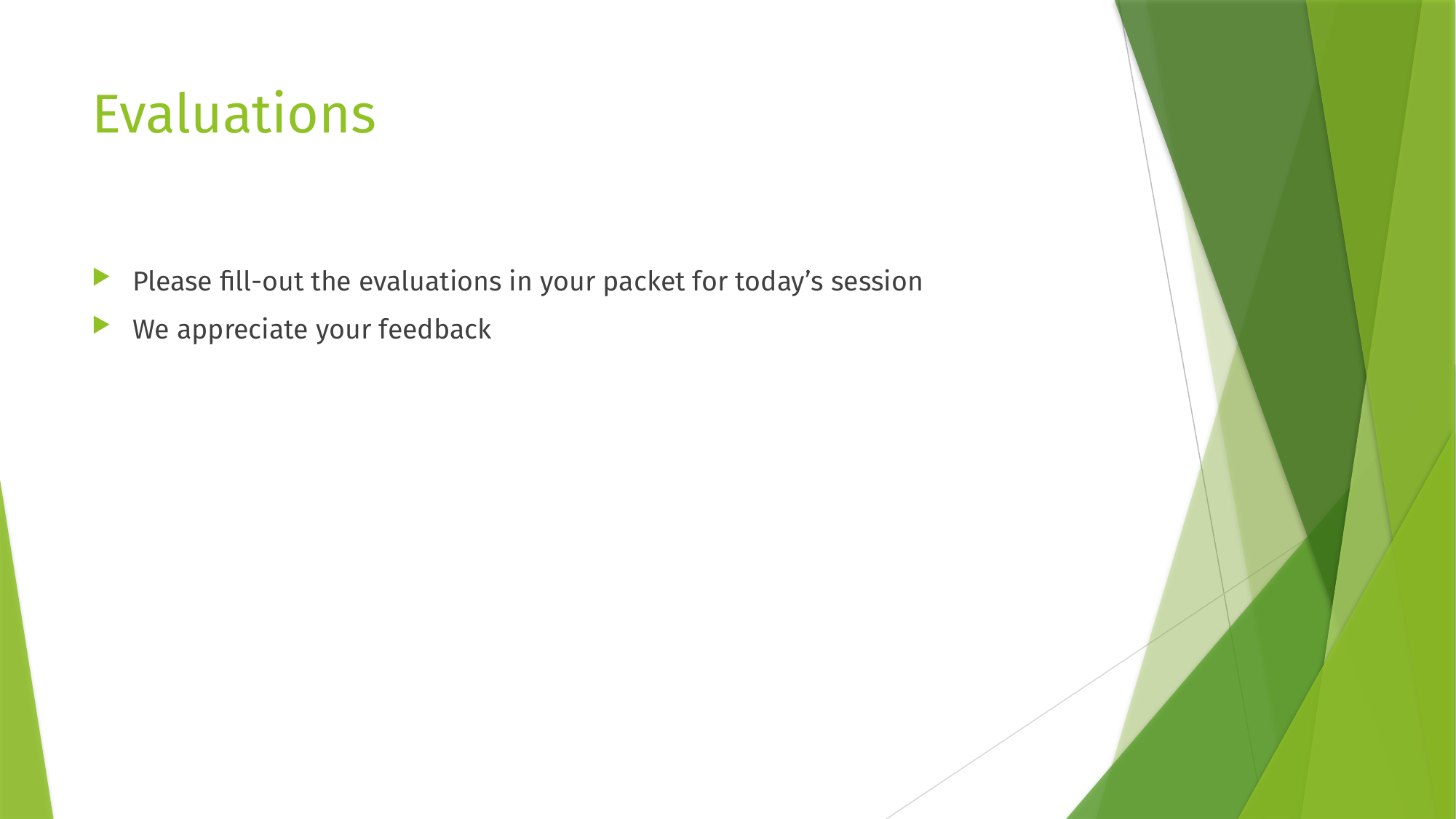

# Evaluations
Please fill-out the evaluations in your packet for today’s session
We appreciate your feedback